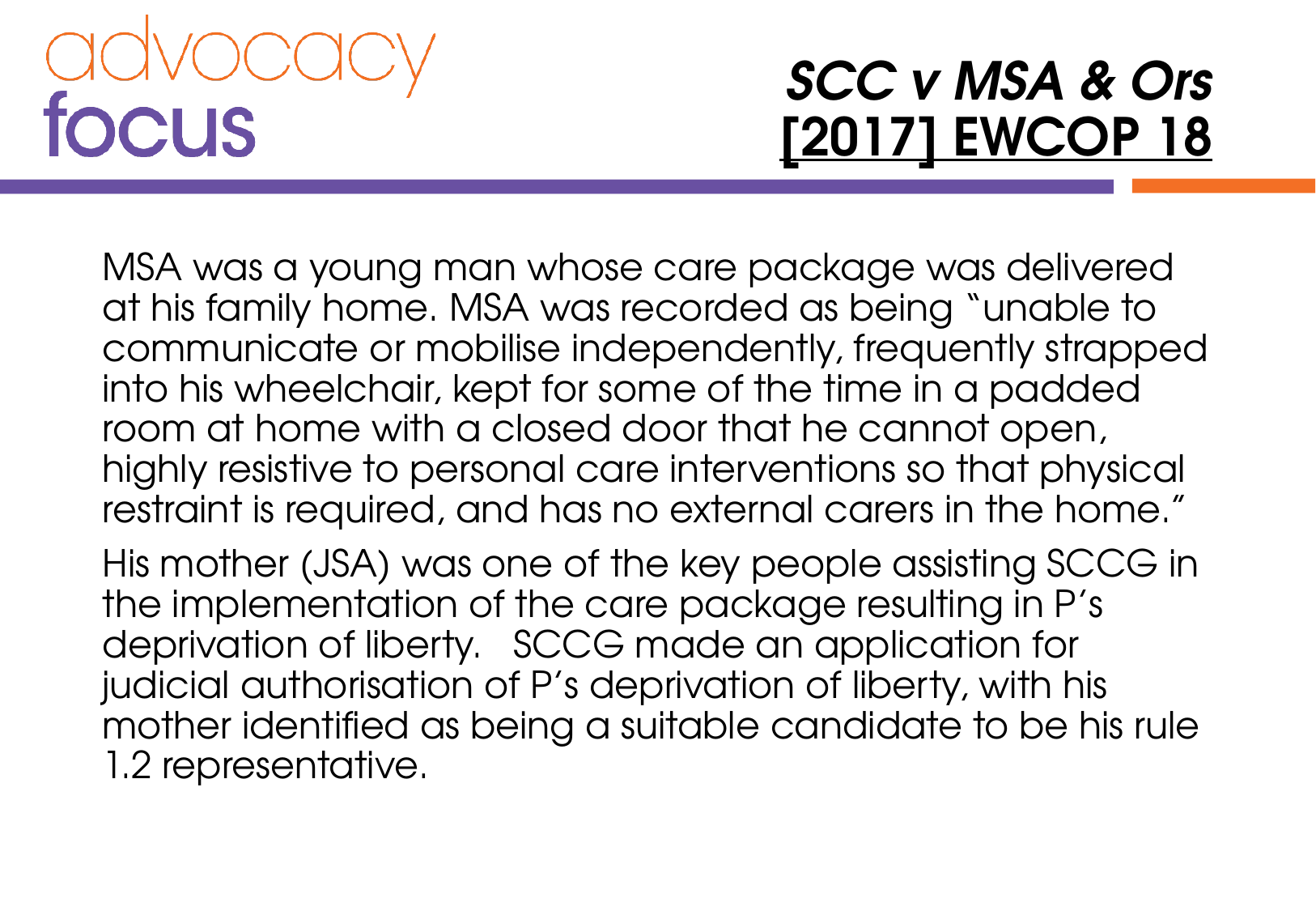

# SCC v MSA & Ors [2017] EWCOP 18
MSA was a young man whose care package was delivered at his family home. MSA was recorded as being “unable to communicate or mobilise independently, frequently strapped into his wheelchair, kept for some of the time in a padded room at home with a closed door that he cannot open,  highly resistive to personal care interventions so that physical restraint is required, and has no external carers in the home.”
His mother (JSA) was one of the key people assisting SCCG in the implementation of the care package resulting in P’s deprivation of liberty.   SCCG made an application for judicial authorisation of P’s deprivation of liberty, with his mother identified as being a suitable candidate to be his rule 1.2 representative.